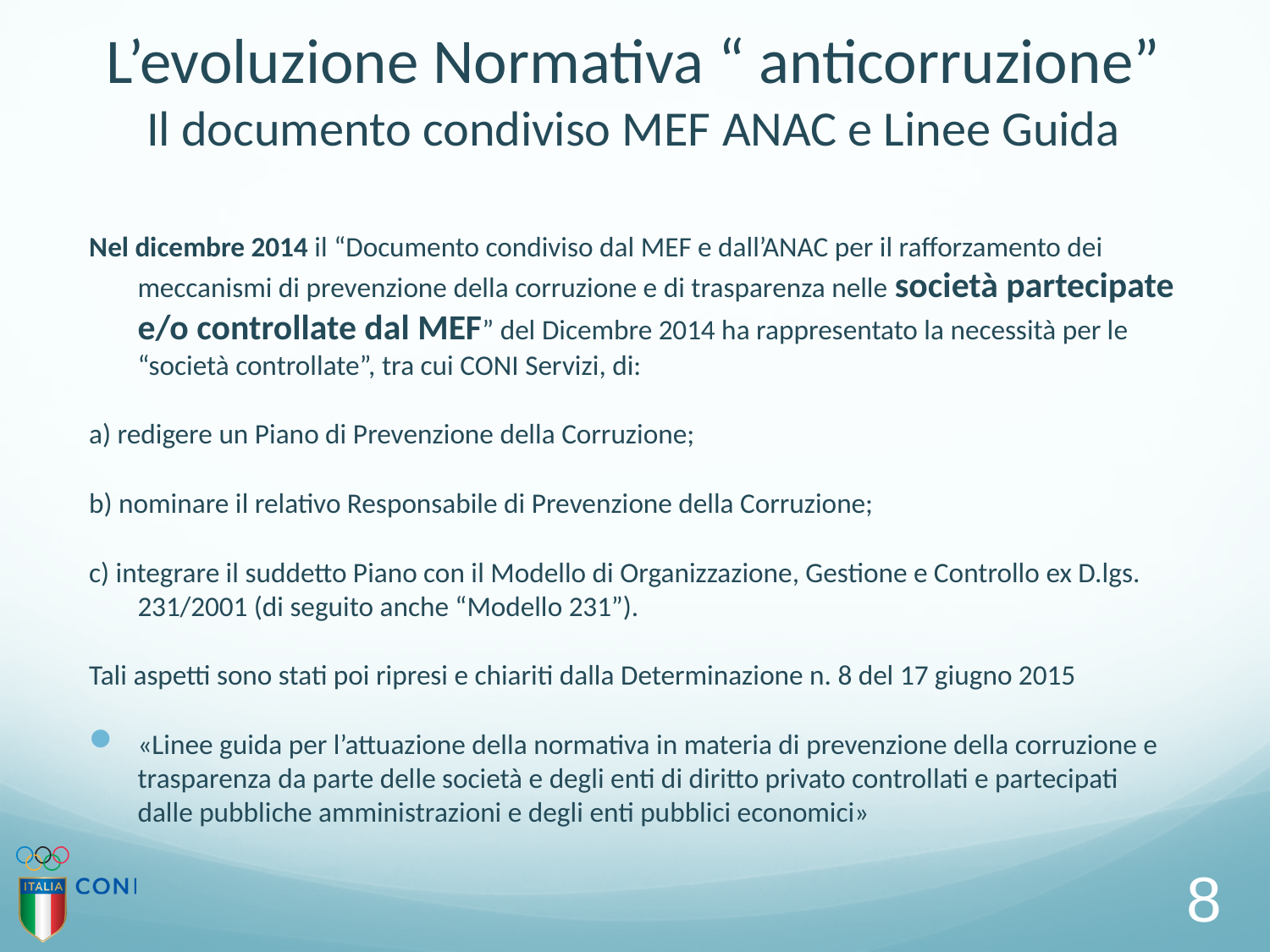

# L’evoluzione Normativa “ anticorruzione” Il documento condiviso MEF ANAC e Linee Guida
Nel dicembre 2014 il “Documento condiviso dal MEF e dall’ANAC per il rafforzamento dei meccanismi di prevenzione della corruzione e di trasparenza nelle società partecipate e/o controllate dal MEF” del Dicembre 2014 ha rappresentato la necessità per le “società controllate”, tra cui CONI Servizi, di:
a) redigere un Piano di Prevenzione della Corruzione;
b) nominare il relativo Responsabile di Prevenzione della Corruzione;
c) integrare il suddetto Piano con il Modello di Organizzazione, Gestione e Controllo ex D.lgs. 231/2001 (di seguito anche “Modello 231”).
Tali aspetti sono stati poi ripresi e chiariti dalla Determinazione n. 8 del 17 giugno 2015
«Linee guida per l’attuazione della normativa in materia di prevenzione della corruzione e trasparenza da parte delle società e degli enti di diritto privato controllati e partecipati dalle pubbliche amministrazioni e degli enti pubblici economici»

8